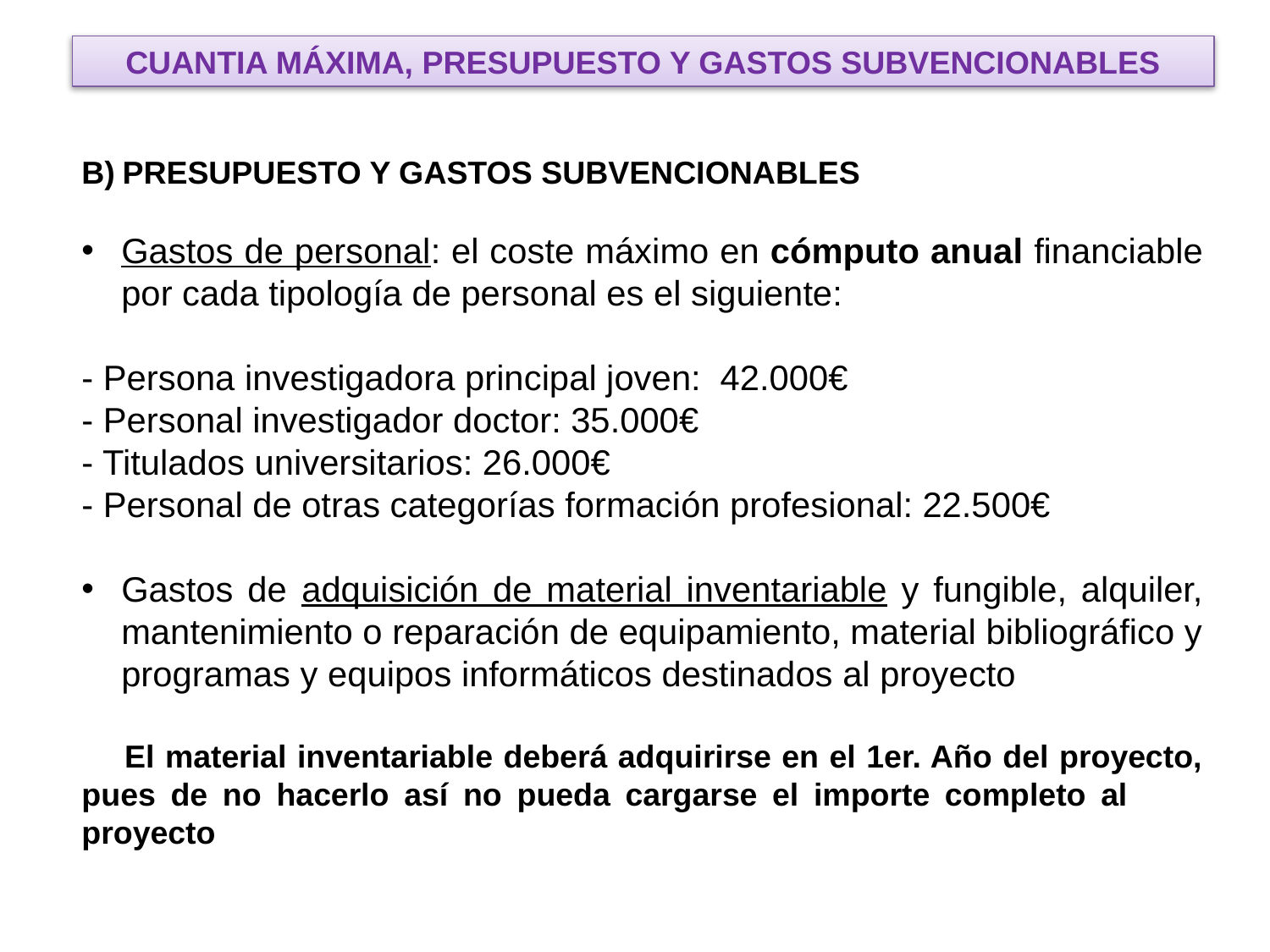

CUANTIA MÁXIMA, PRESUPUESTO Y GASTOS SUBVENCIONABLES
B) PRESUPUESTO Y GASTOS SUBVENCIONABLES

Gastos de personal: el coste máximo en cómputo anual financiable por cada tipología de personal es el siguiente:

- Persona investigadora principal joven:  42.000€
- Personal investigador doctor: 35.000€
- Titulados universitarios: 26.000€
- Personal de otras categorías formación profesional: 22.500€

Gastos de adquisición de material inventariable y fungible, alquiler, mantenimiento o reparación de equipamiento, material bibliográfico y programas y equipos informáticos destinados al proyecto

    El material inventariable deberá adquirirse en el 1er. Año del proyecto, pues de no hacerlo así no pueda cargarse el importe completo al      proyecto